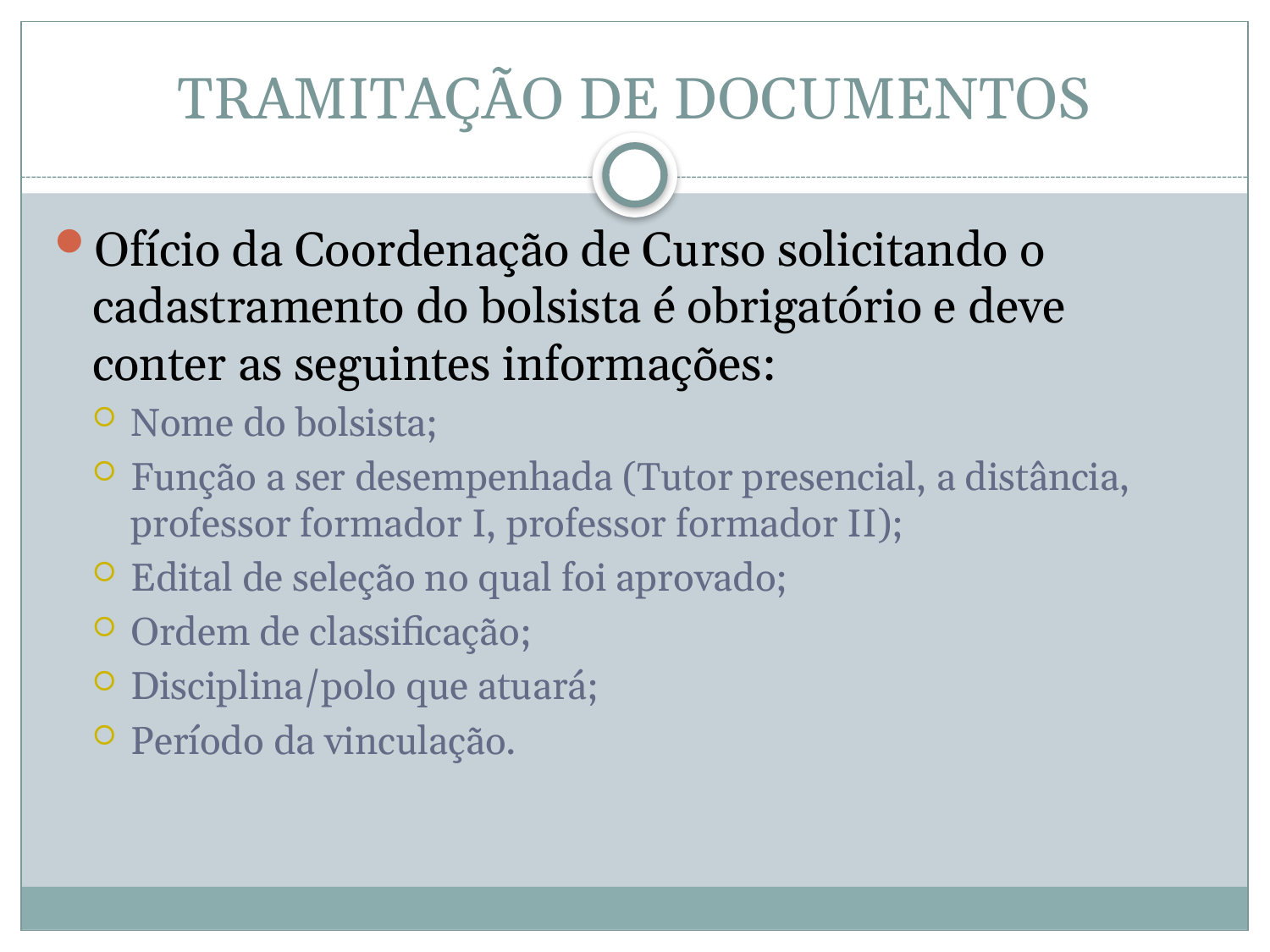

# TRAMITAÇÃO DE DOCUMENTOS
Ofício da Coordenação de Curso solicitando o cadastramento do bolsista é obrigatório e deve conter as seguintes informações:
Nome do bolsista;
Função a ser desempenhada (Tutor presencial, a distância, professor formador I, professor formador II);
Edital de seleção no qual foi aprovado;
Ordem de classificação;
Disciplina/polo que atuará;
Período da vinculação.